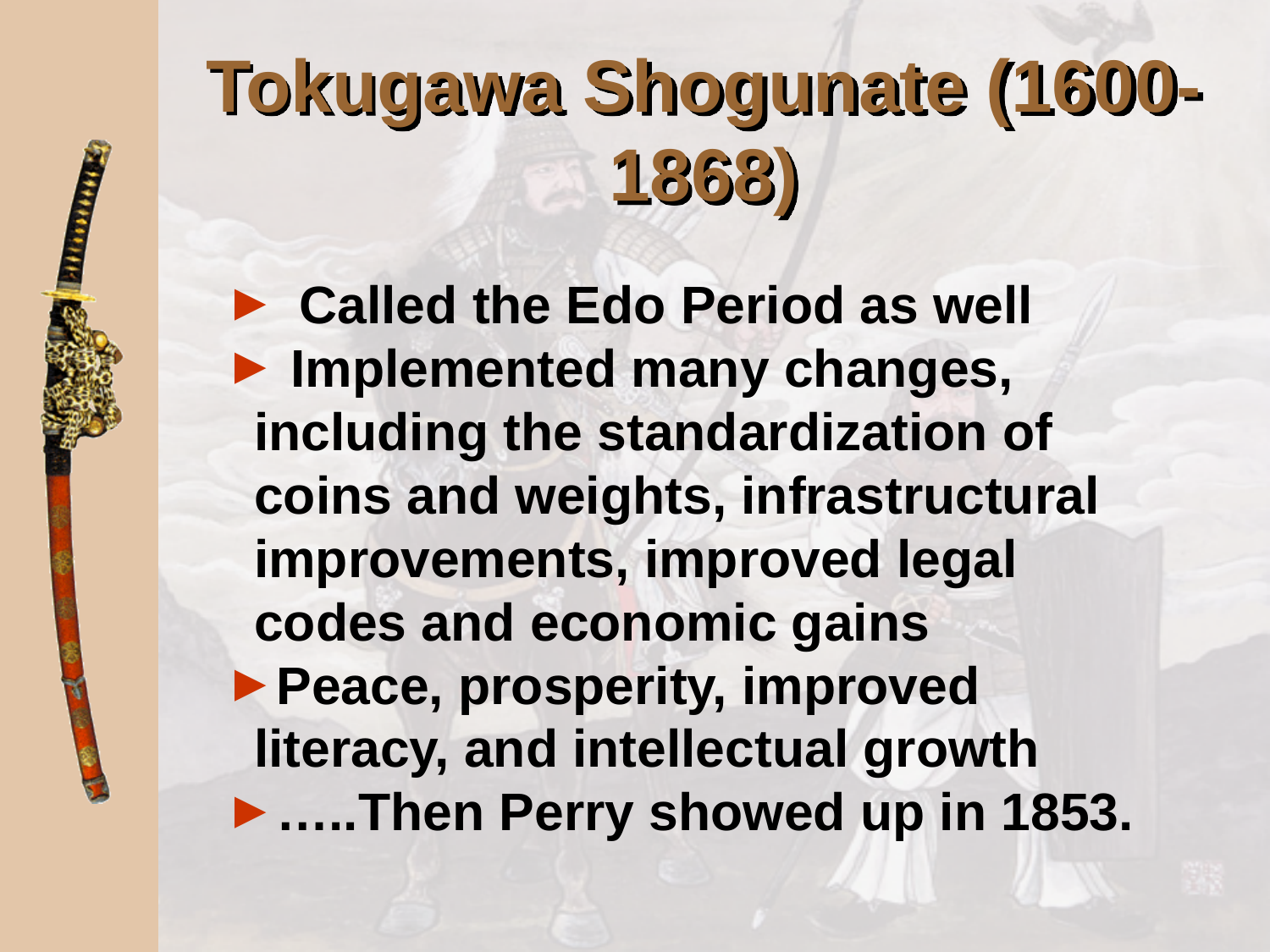

Tokugawa Shogunate (1600-1868)
 Called the Edo Period as well
 Implemented many changes, including the standardization of coins and weights, infrastructural improvements, improved legal codes and economic gains
Peace, prosperity, improved literacy, and intellectual growth
…..Then Perry showed up in 1853.